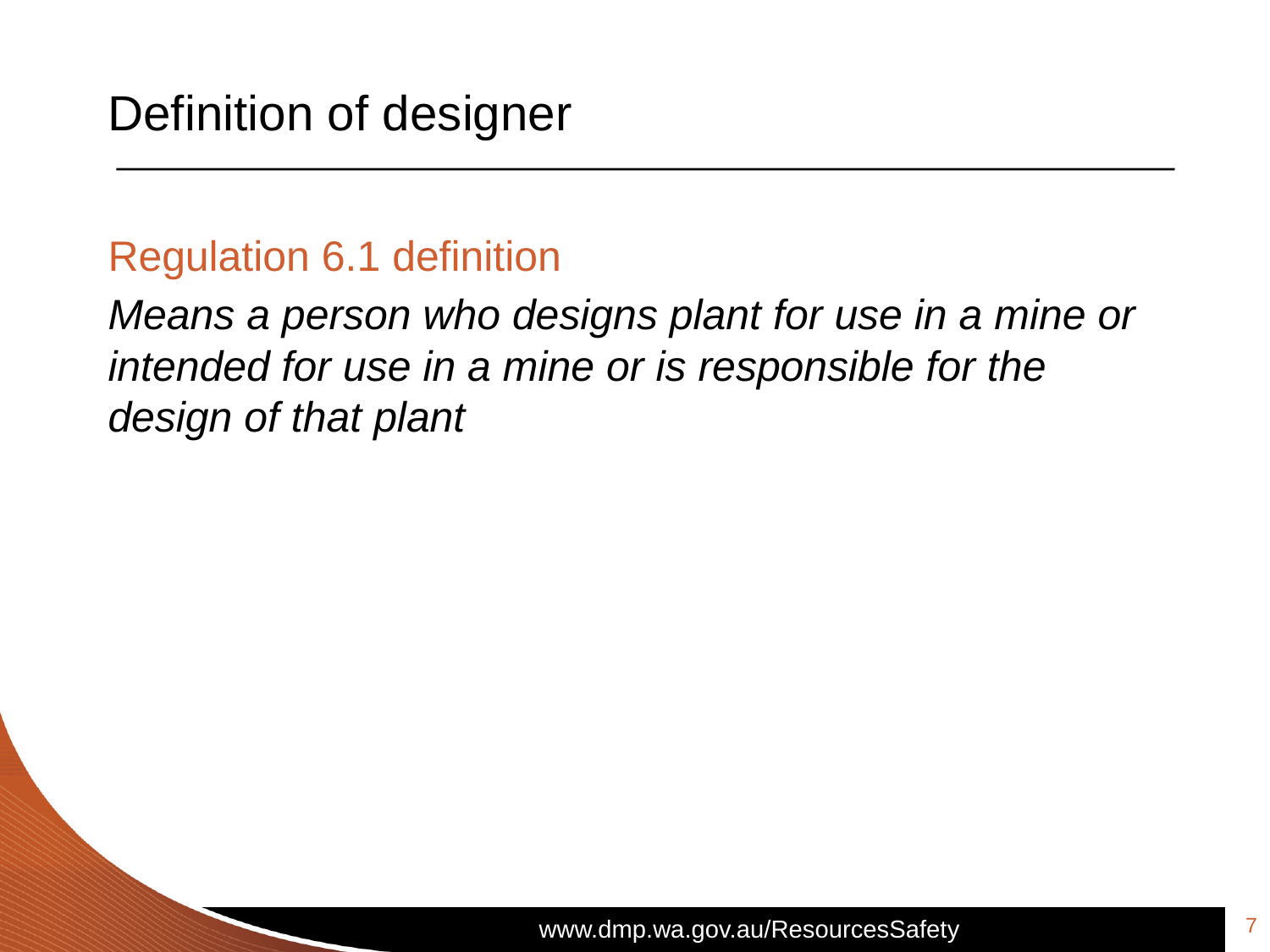

# Definition of designer
Regulation 6.1 definition
Means a person who designs plant for use in a mine or intended for use in a mine or is responsible for the design of that plant

7